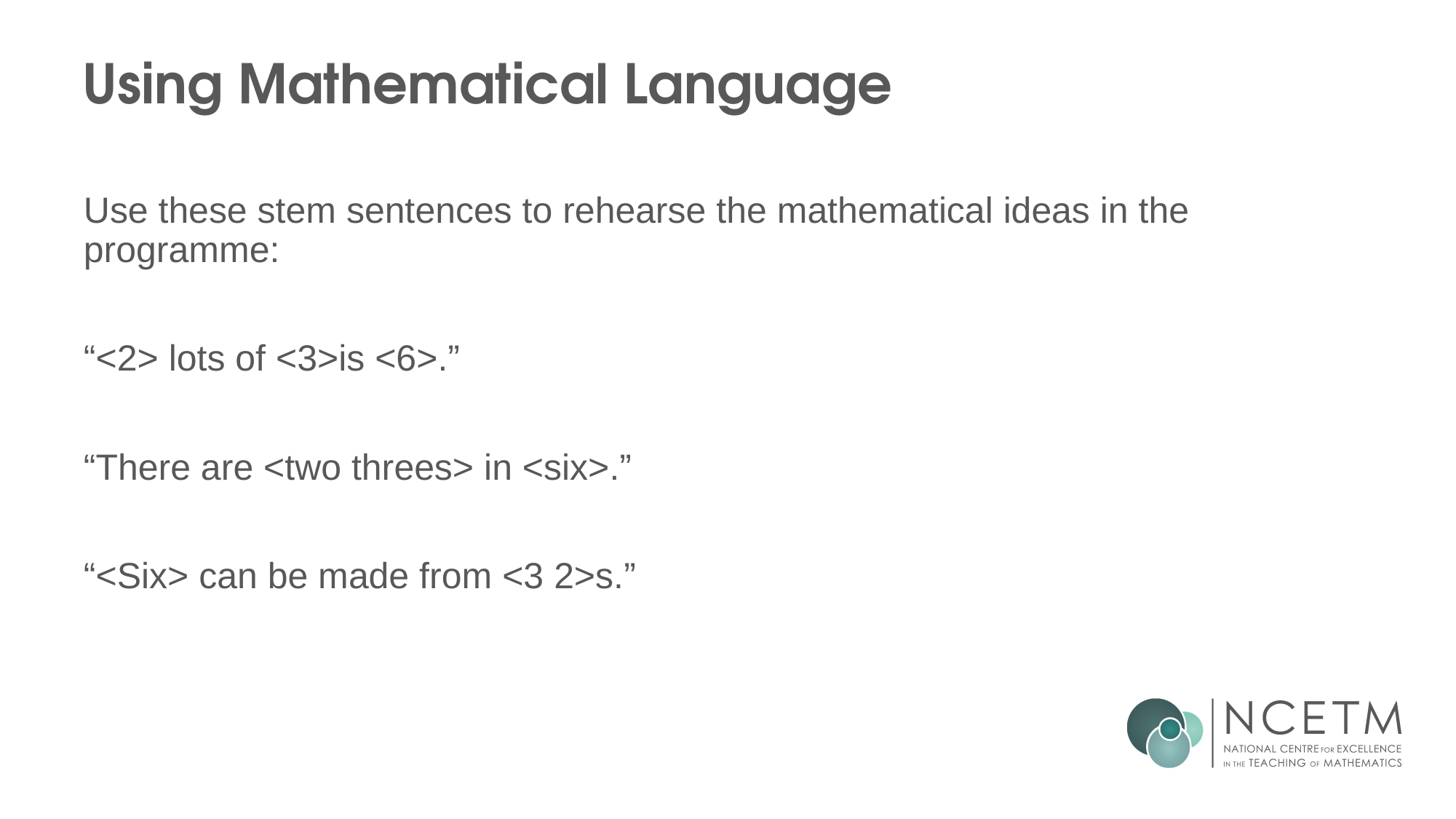

# Using Mathematical Language
Use these stem sentences to rehearse the mathematical ideas in the programme:

“<2> lots of <3>is <6>.”

“There are <two threes> in <six>.”

“<Six> can be made from <3 2>s.”